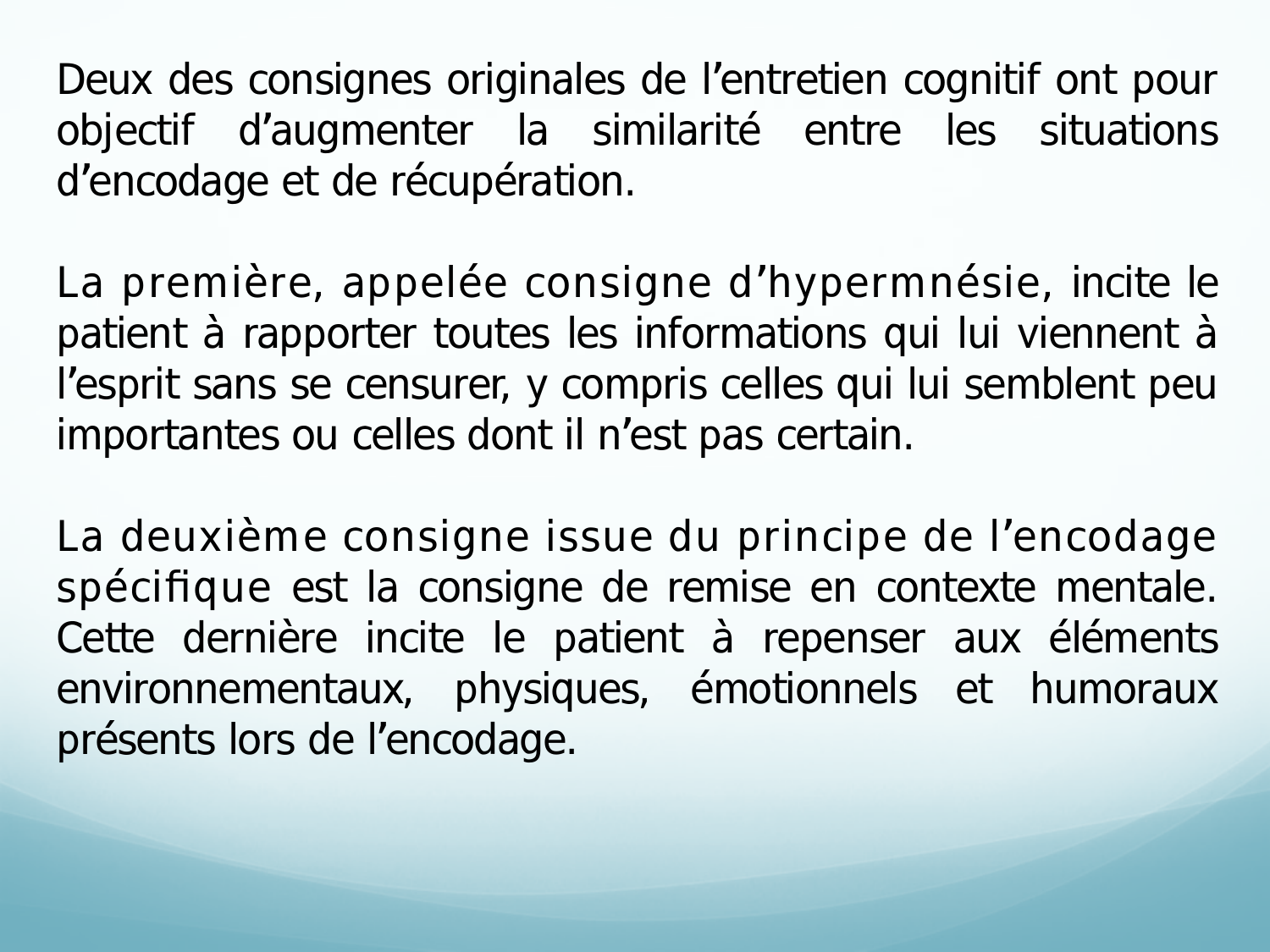

Deux des consignes originales de l’entretien cognitif ont pour objectif d’augmenter la similarité entre les situations d’encodage et de récupération.

La première, appelée consigne d’hypermnésie, incite le patient à rapporter toutes les informations qui lui viennent à l’esprit sans se censurer, y compris celles qui lui semblent peu importantes ou celles dont il n’est pas certain.

La deuxième consigne issue du principe de l’encodage spécifique est la consigne de remise en contexte mentale. Cette dernière incite le patient à repenser aux éléments environnementaux, physiques, émotionnels et humoraux présents lors de l’encodage.